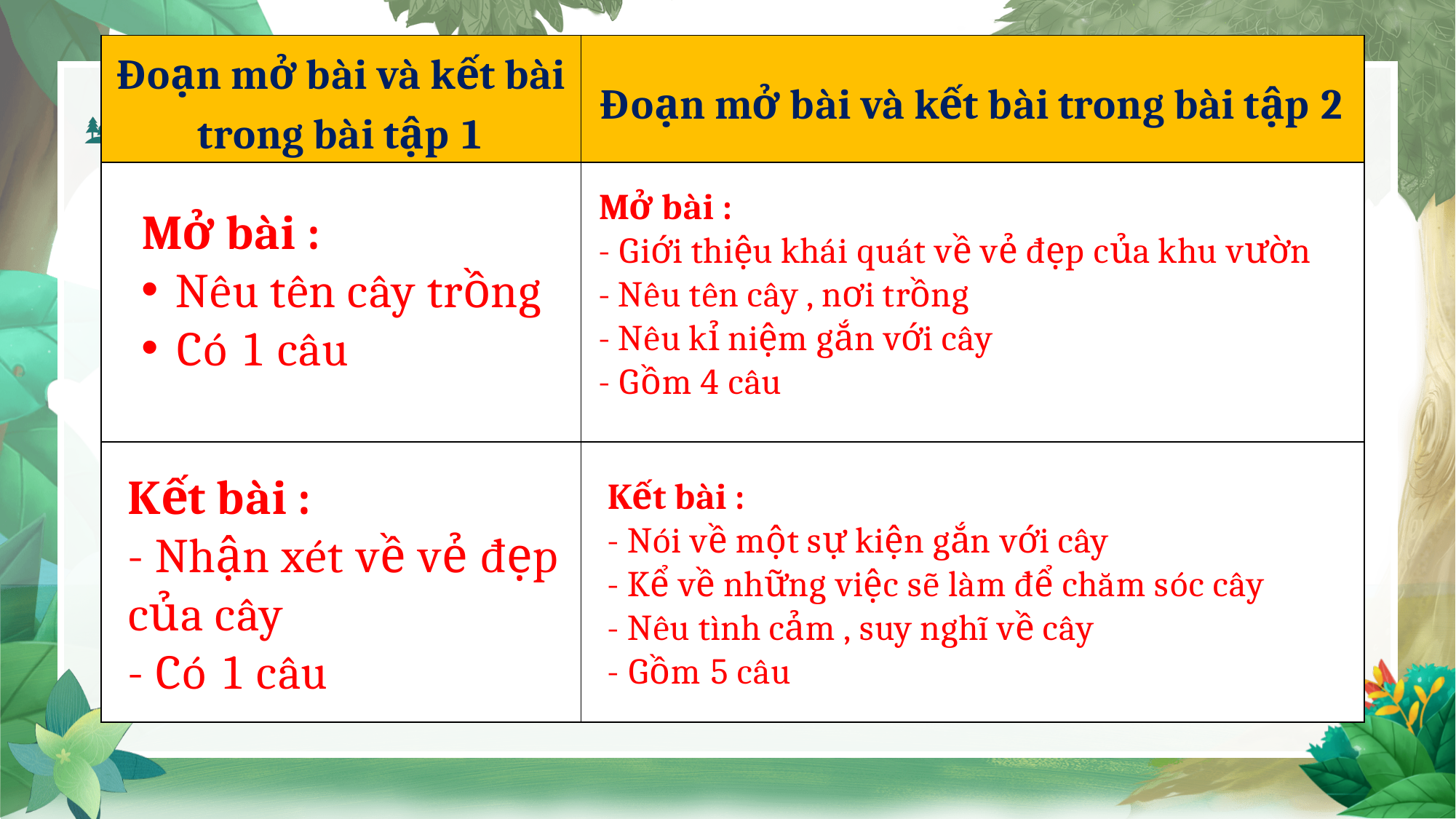

| Đoạn mở bài và kết bài trong bài tập 1 | Đoạn mở bài và kết bài trong bài tập 2 |
| --- | --- |
|  |  |
|  |  |
Mở bài :
- Giới thiệu khái quát về vẻ đẹp của khu vườn
- Nêu tên cây , nơi trồng
- Nêu kỉ niệm gắn với cây
- Gồm 4 câu
Mở bài :
Nêu tên cây trồng
Có 1 câu
Kết bài :
- Nhận xét về vẻ đẹp của cây
- Có 1 câu
Kết bài :
- Nói về một sự kiện gắn với cây
- Kể về những việc sẽ làm để chăm sóc cây
- Nêu tình cảm , suy nghĩ về cây
- Gồm 5 câu